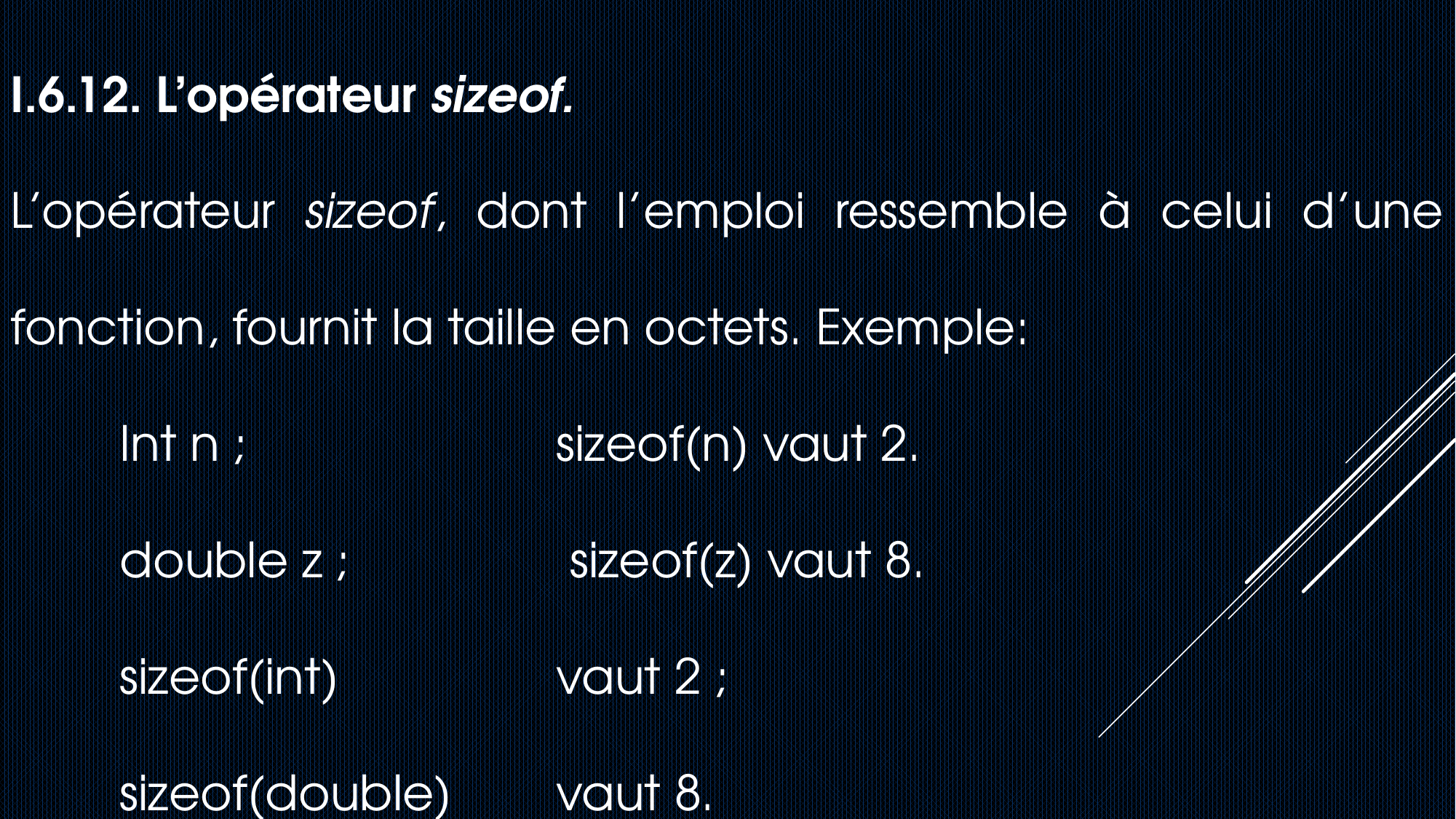

I.6.12. L’opérateur sizeof.
L’opérateur sizeof, dont l’emploi ressemble à celui d’une fonction, fournit la taille en octets. Exemple:
	Int n ;	 		sizeof(n) vaut 2.
	double z ;		 sizeof(z) vaut 8.
	sizeof(int) 		vaut 2 ;
	sizeof(double) 	vaut 8.